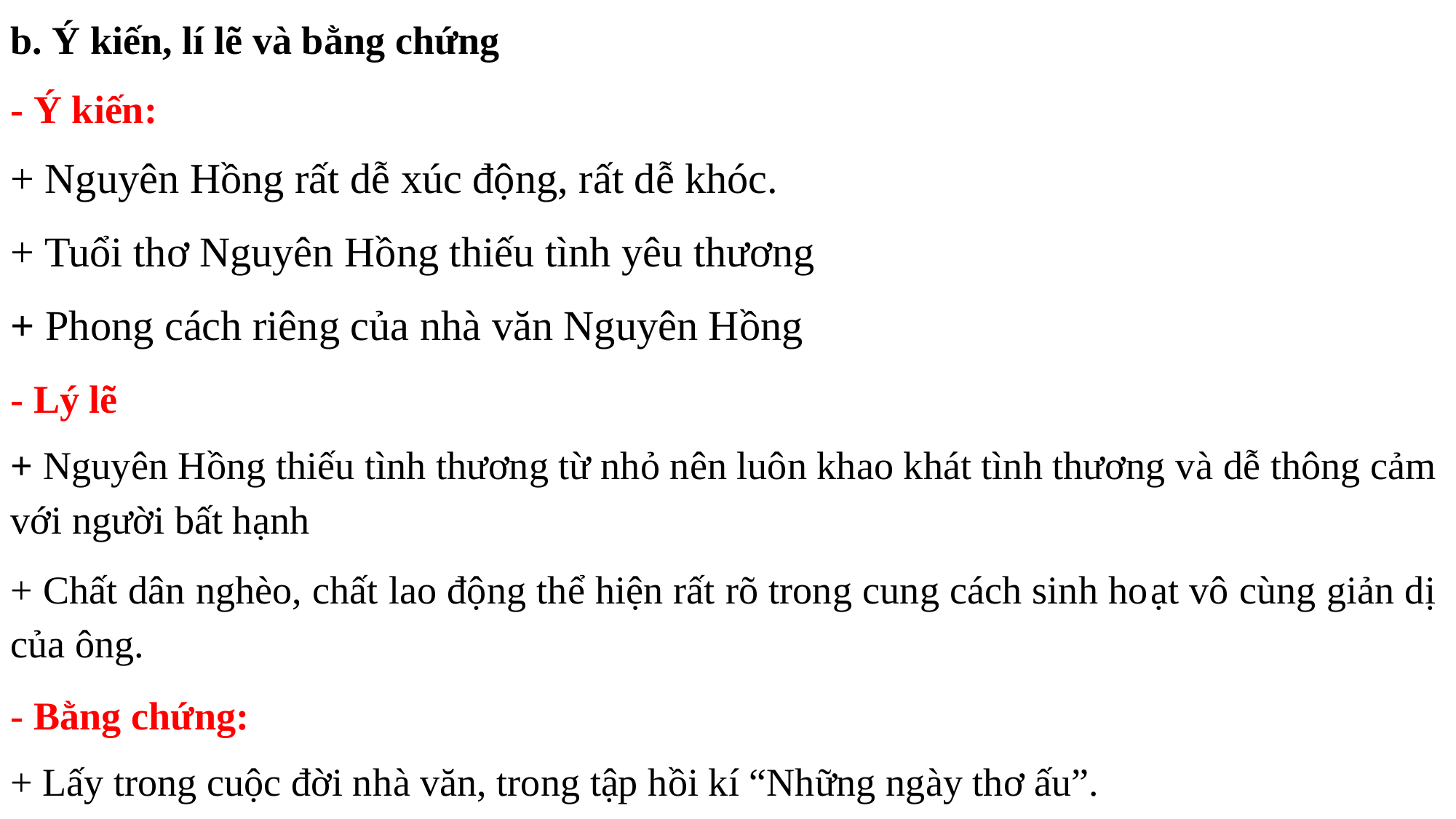

b. Ý kiến, lí lẽ và bằng chứng
- Ý kiến:
+ Nguyên Hồng rất dễ xúc động, rất dễ khóc.
+ Tuổi thơ Nguyên Hồng thiếu tình yêu thương
+ Phong cách riêng của nhà văn Nguyên Hồng
- Lý lẽ
+ Nguyên Hồng thiếu tình thương từ nhỏ nên luôn khao khát tình thương và dễ thông cảm với người bất hạnh
+ Chất dân nghèo, chất lao động thể hiện rất rõ trong cung cách sinh hoạt vô cùng giản dị của ông.
- Bằng chứng:
+ Lấy trong cuộc đời nhà văn, trong tập hồi kí “Những ngày thơ ấu”.